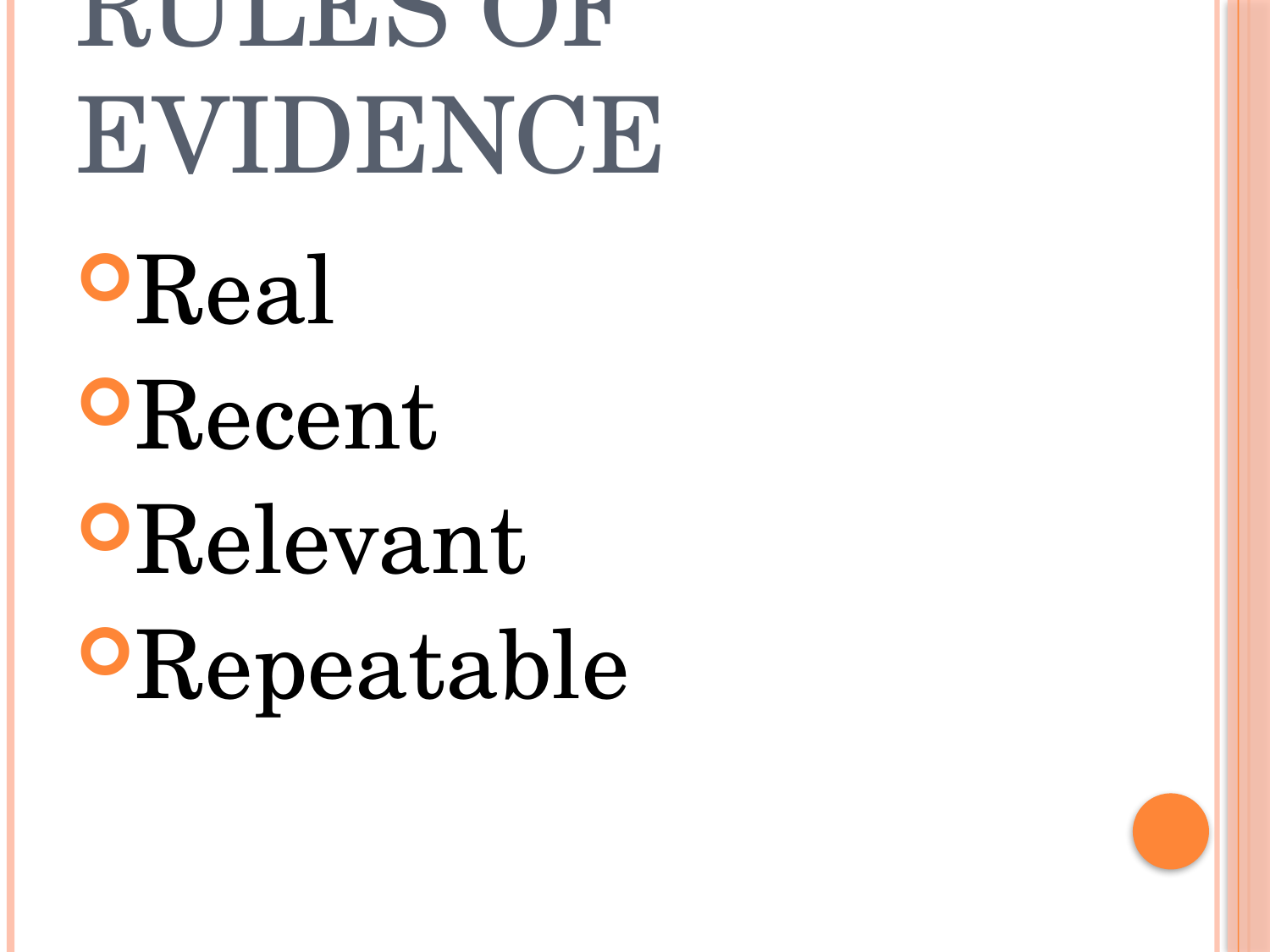

# Rules of Evidence
Real
Recent
Relevant
Repeatable